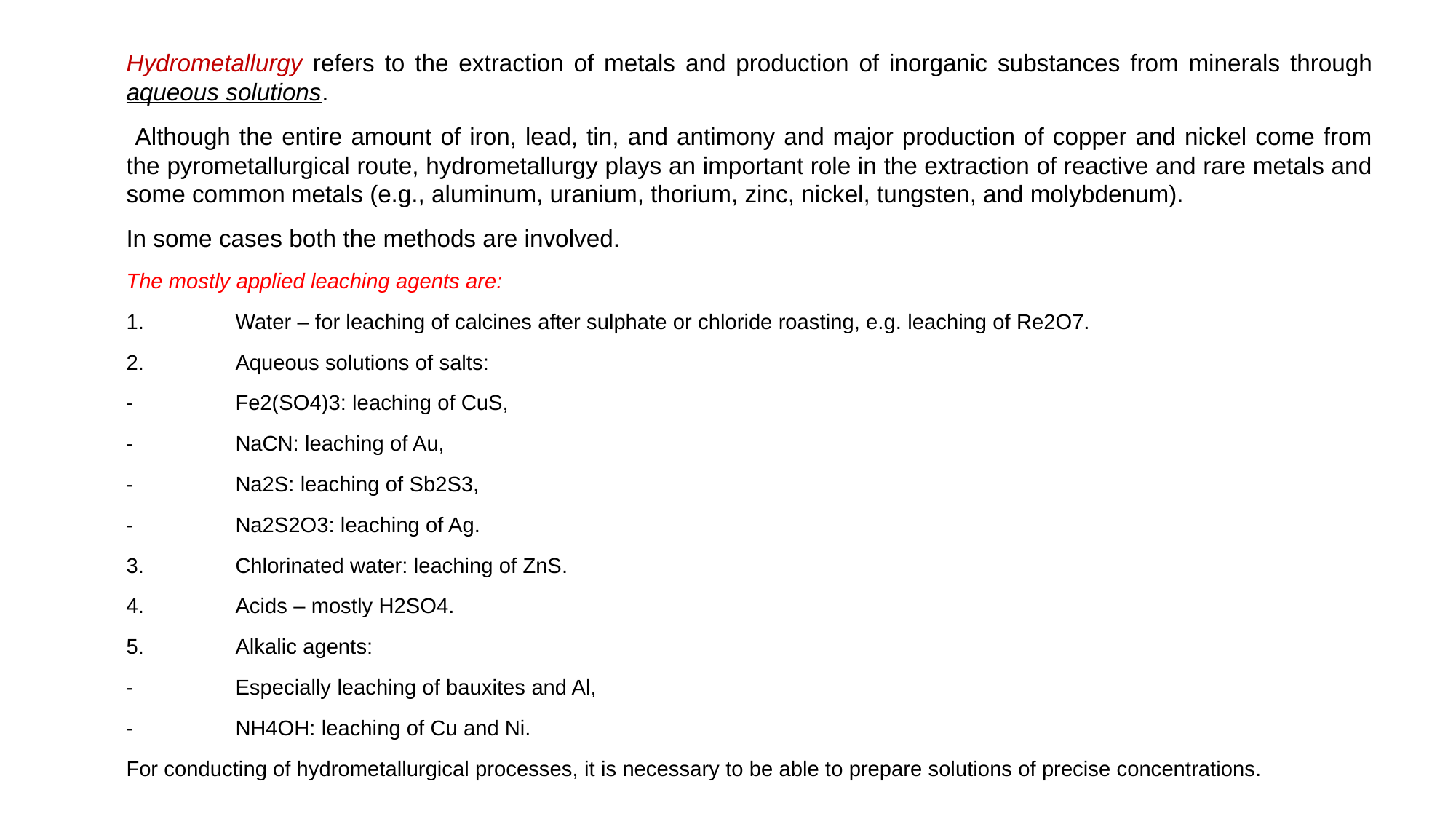

Hydrometallurgy refers to the extraction of metals and production of inorganic substances from minerals through aqueous solutions.
 Although the entire amount of iron, lead, tin, and antimony and major production of copper and nickel come from the pyrometallurgical route, hydrometallurgy plays an important role in the extraction of reactive and rare metals and some common metals (e.g., aluminum, uranium, thorium, zinc, nickel, tungsten, and molybdenum).
In some cases both the methods are involved.
The mostly applied leaching agents are:
1.	Water – for leaching of calcines after sulphate or chloride roasting, e.g. leaching of Re2O7.
2.	Aqueous solutions of salts:
-	Fe2(SO4)3: leaching of CuS,
-	NaCN: leaching of Au,
-	Na2S: leaching of Sb2S3,
-	Na2S2O3: leaching of Ag.
3.	Chlorinated water: leaching of ZnS.
4.	Acids – mostly H2SO4.
5.	Alkalic agents:
-	Especially leaching of bauxites and Al,
-	NH4OH: leaching of Cu and Ni.
For conducting of hydrometallurgical processes, it is necessary to be able to prepare solutions of precise concentrations.